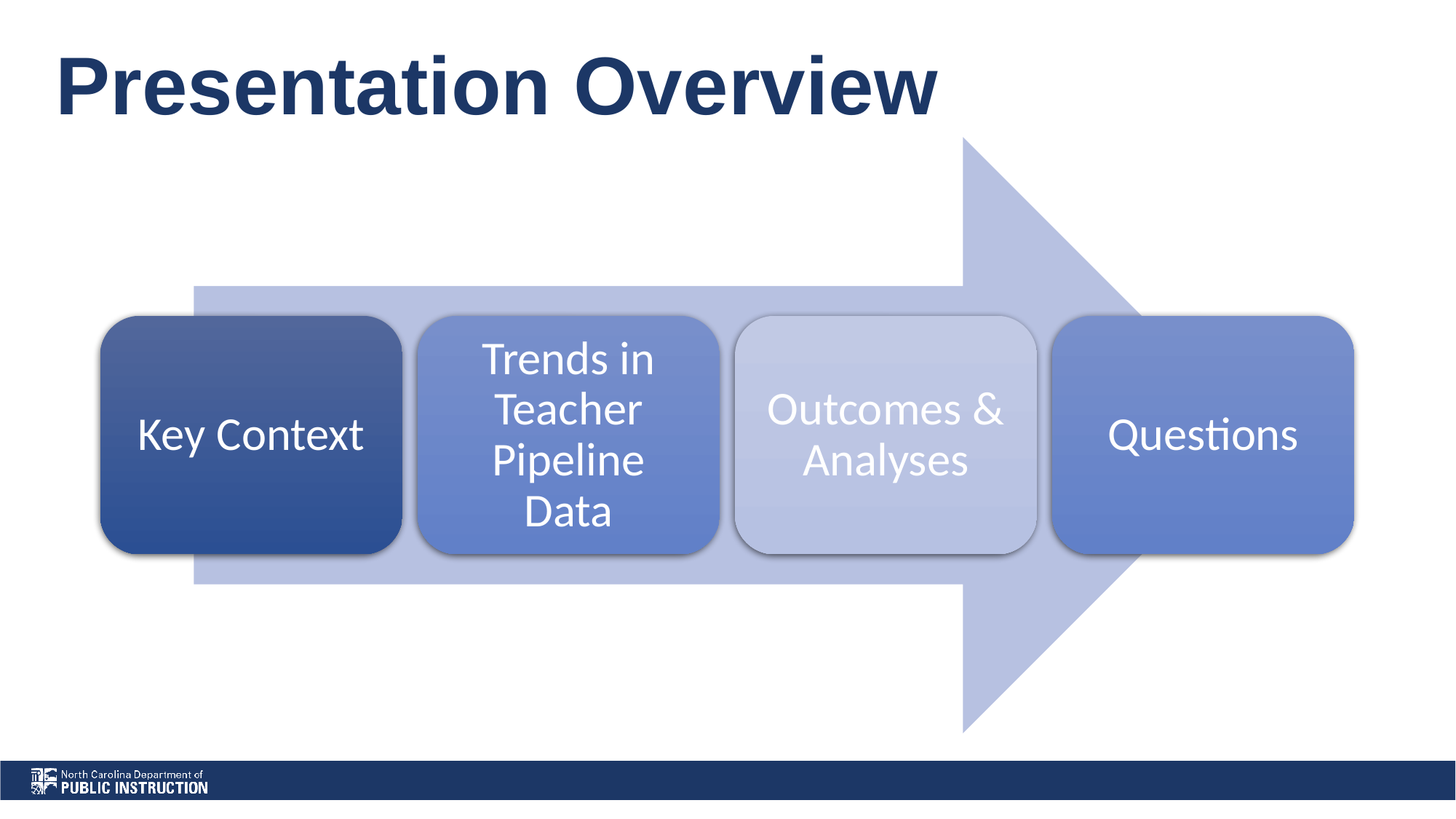

# Presentation Overview

Key Context
Trends in Teacher Pipeline Data
Outcomes & Analyses
Questions